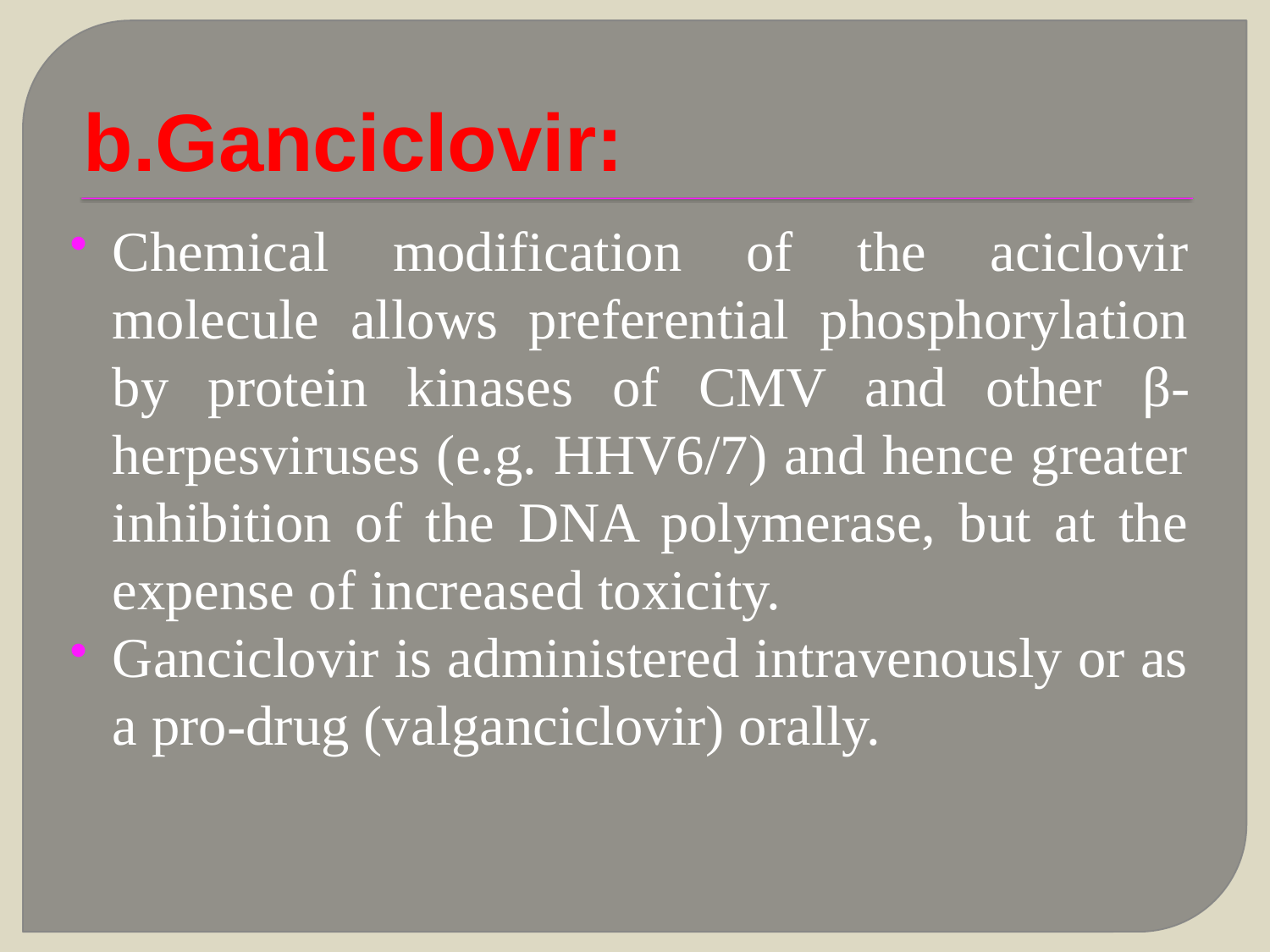

# b.Ganciclovir:
Chemical modification of the aciclovir molecule allows preferential phosphorylation by protein kinases of CMV and other β-herpesviruses (e.g. HHV6/7) and hence greater inhibition of the DNA polymerase, but at the expense of increased toxicity.
Ganciclovir is administered intravenously or as a pro-drug (valganciclovir) orally.